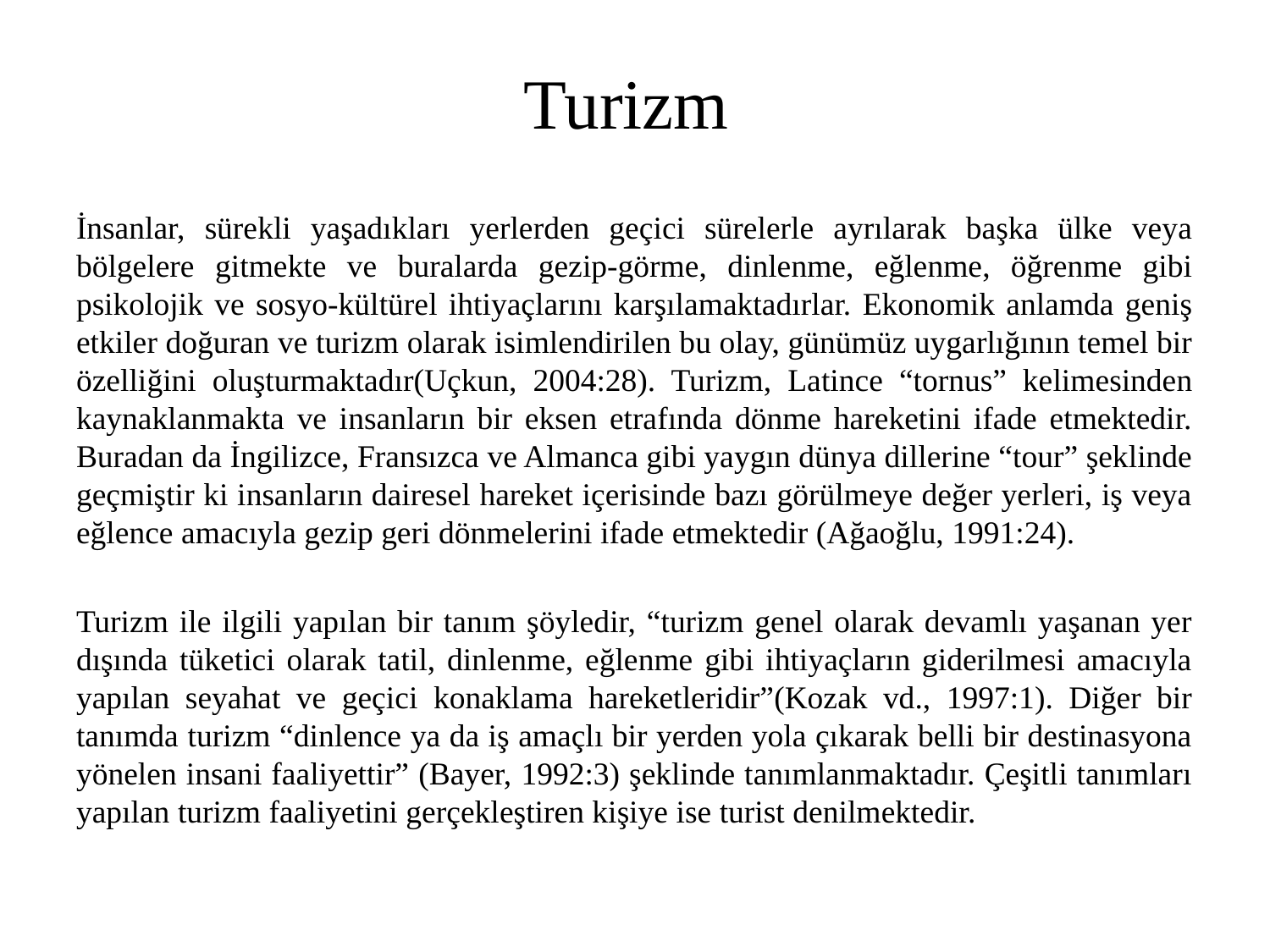

# Turizm

İnsanlar, sürekli yaşadıkları yerlerden geçici sürelerle ayrılarak başka ülke veya bölgelere gitmekte ve buralarda gezip-görme, dinlenme, eğlenme, öğrenme gibi psikolojik ve sosyo-kültürel ihtiyaçlarını karşılamaktadırlar. Ekonomik anlamda geniş etkiler doğuran ve turizm olarak isimlendirilen bu olay, günümüz uygarlığının temel bir özelliğini oluşturmaktadır(Uçkun, 2004:28). Turizm, Latince “tornus” kelimesinden kaynaklanmakta ve insanların bir eksen etrafında dönme hareketini ifade etmektedir. Buradan da İngilizce, Fransızca ve Almanca gibi yaygın dünya dillerine “tour” şeklinde geçmiştir ki insanların dairesel hareket içerisinde bazı görülmeye değer yerleri, iş veya eğlence amacıyla gezip geri dönmelerini ifade etmektedir (Ağaoğlu, 1991:24).

Turizm ile ilgili yapılan bir tanım şöyledir, “turizm genel olarak devamlı yaşanan yer dışında tüketici olarak tatil, dinlenme, eğlenme gibi ihtiyaçların giderilmesi amacıyla yapılan seyahat ve geçici konaklama hareketleridir”(Kozak vd., 1997:1). Diğer bir tanımda turizm “dinlence ya da iş amaçlı bir yerden yola çıkarak belli bir destinasyona yönelen insani faaliyettir” (Bayer, 1992:3) şeklinde tanımlanmaktadır. Çeşitli tanımları yapılan turizm faaliyetini gerçekleştiren kişiye ise turist denilmektedir.